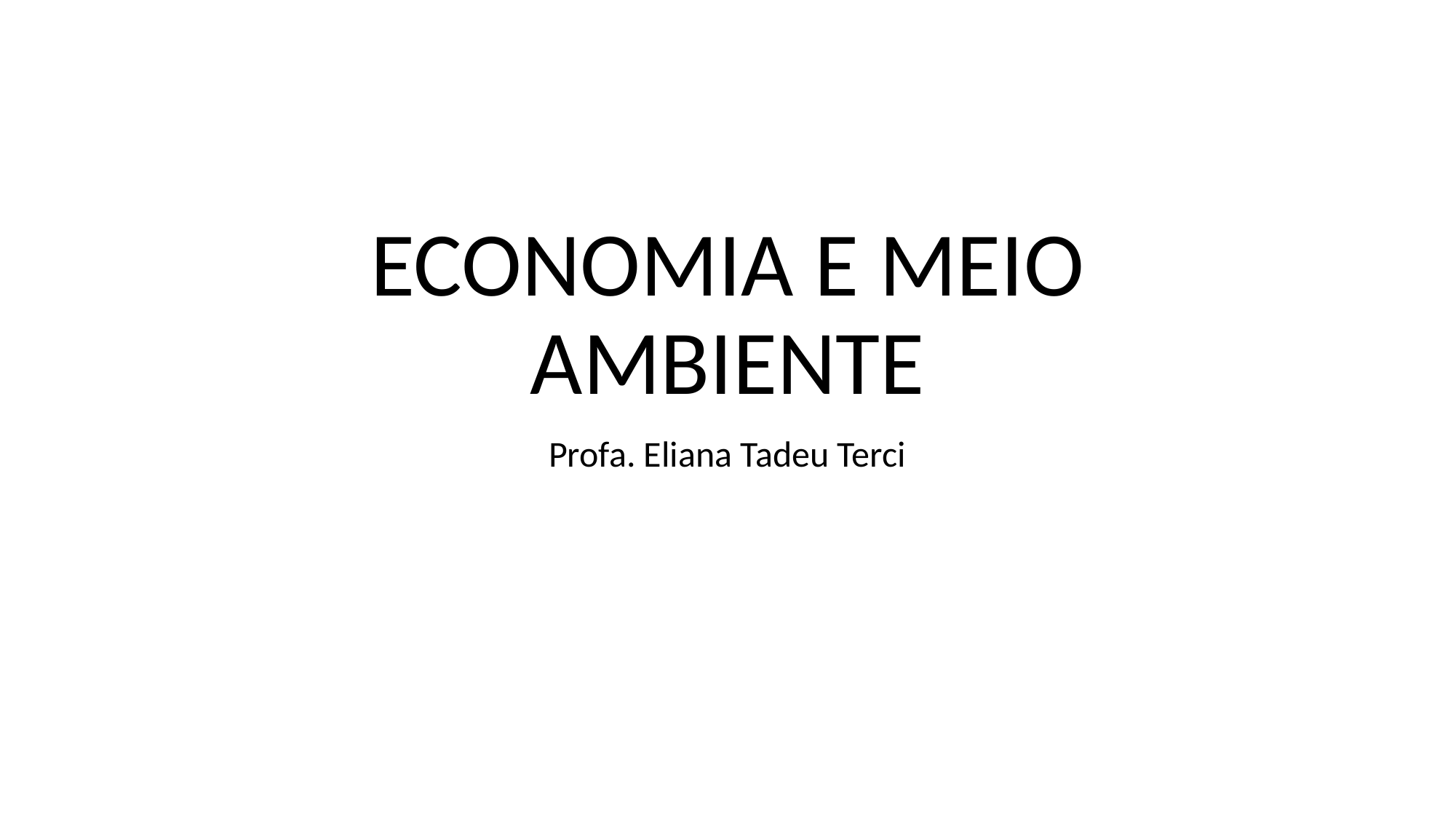

# ECONOMIA E MEIO AMBIENTE
Profa. Eliana Tadeu Terci